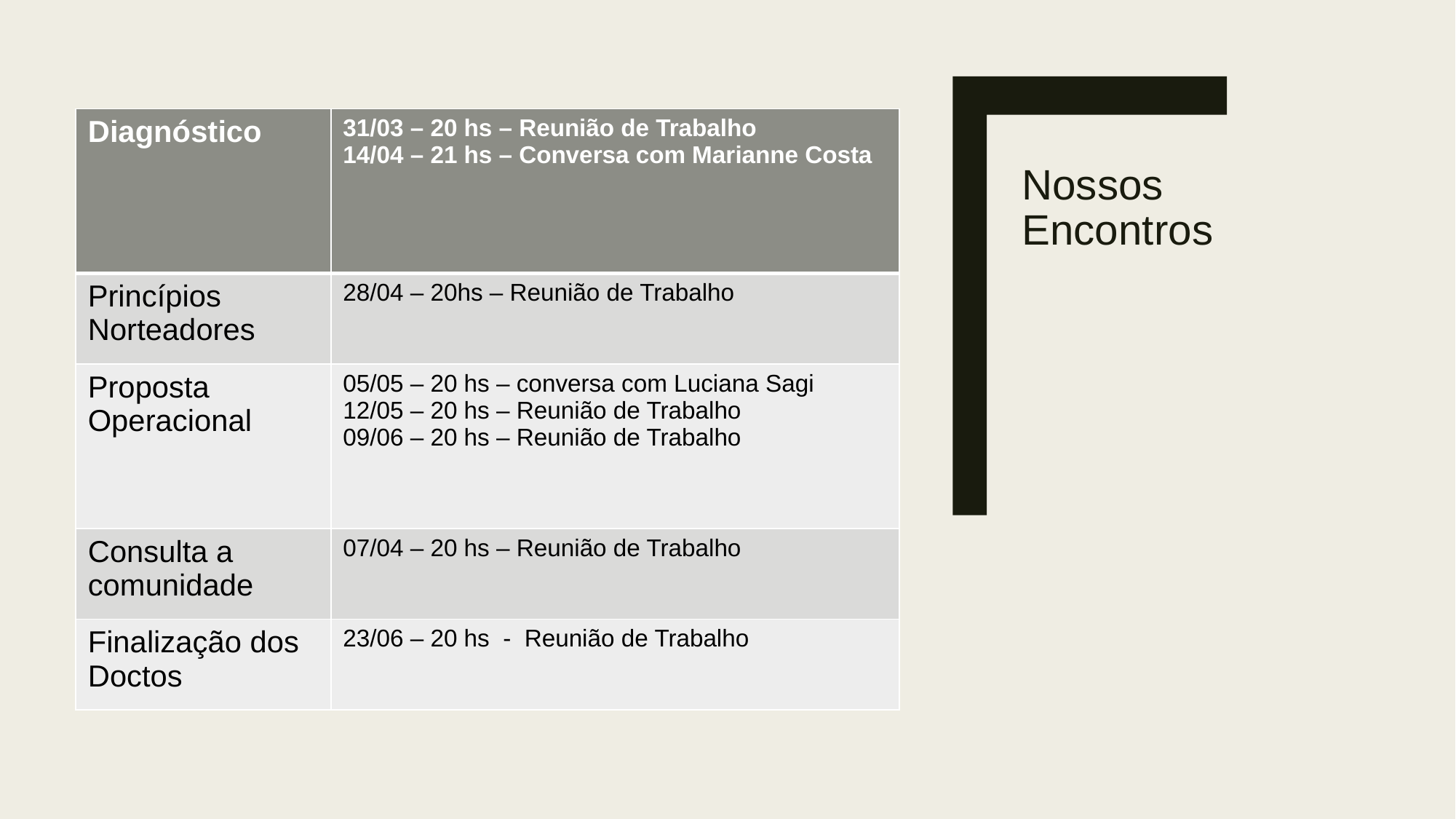

| Diagnóstico | 31/03 – 20 hs – Reunião de Trabalho 14/04 – 21 hs – Conversa com Marianne Costa |
| --- | --- |
| Princípios Norteadores | 28/04 – 20hs – Reunião de Trabalho |
| Proposta Operacional | 05/05 – 20 hs – conversa com Luciana Sagi 12/05 – 20 hs – Reunião de Trabalho 09/06 – 20 hs – Reunião de Trabalho |
| Consulta a comunidade | 07/04 – 20 hs – Reunião de Trabalho |
| Finalização dos Doctos | 23/06 – 20 hs - Reunião de Trabalho |
# Nossos Encontros